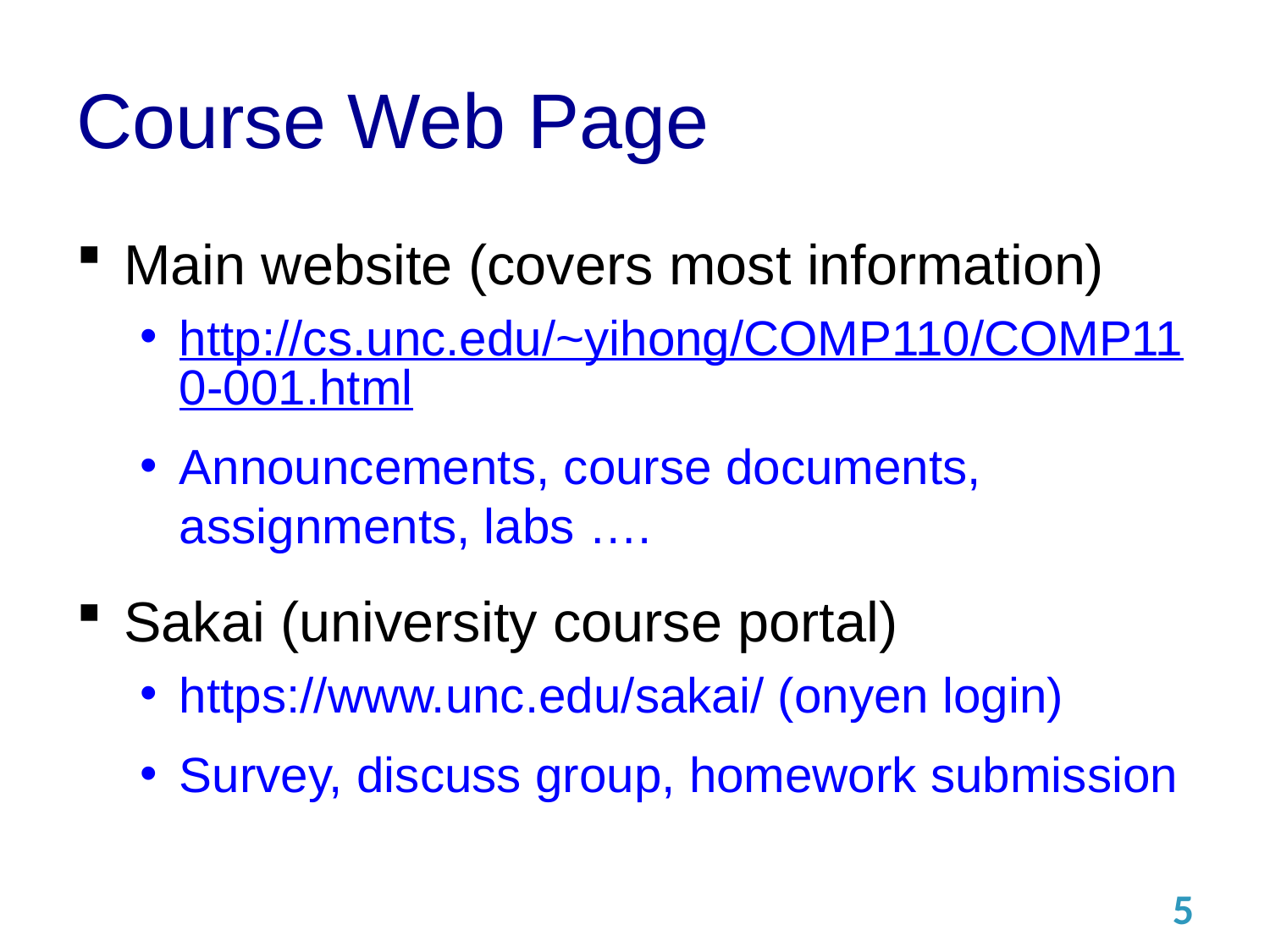

# Course Web Page
Main website (covers most information)
http://cs.unc.edu/~yihong/COMP110/COMP110-001.html
Announcements, course documents, assignments, labs ….
Sakai (university course portal)
https://www.unc.edu/sakai/ (onyen login)
Survey, discuss group, homework submission
5